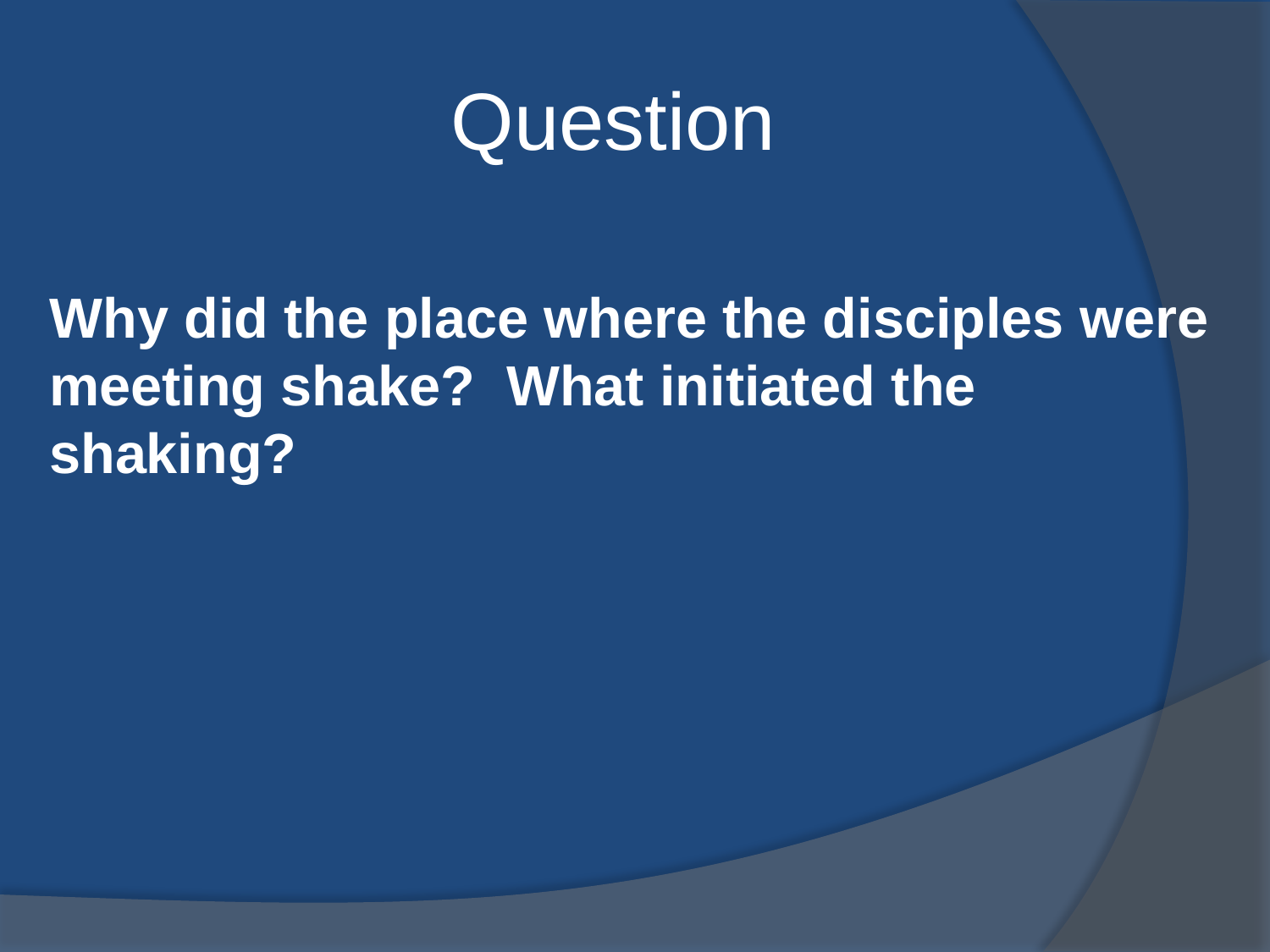

# Question
Why did the place where the disciples were meeting shake?  What initiated the shaking?